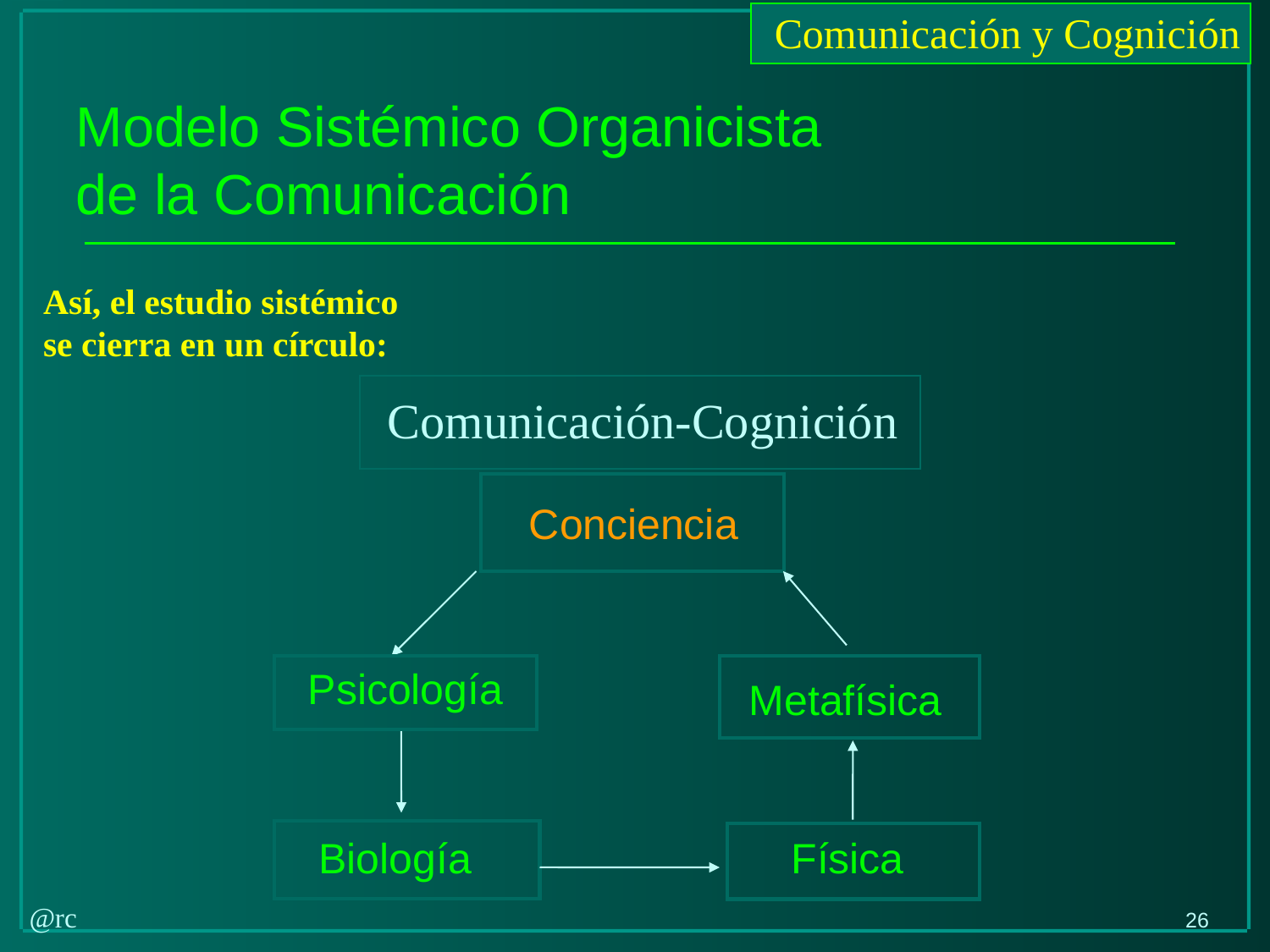

Modelo Sistémico Organicista
de la Comunicación
Así, el estudio sistémico
se cierra en un círculo:

Comunicación-Cognición

# Conciencia

Psicología

Metafísica

Biología
Física